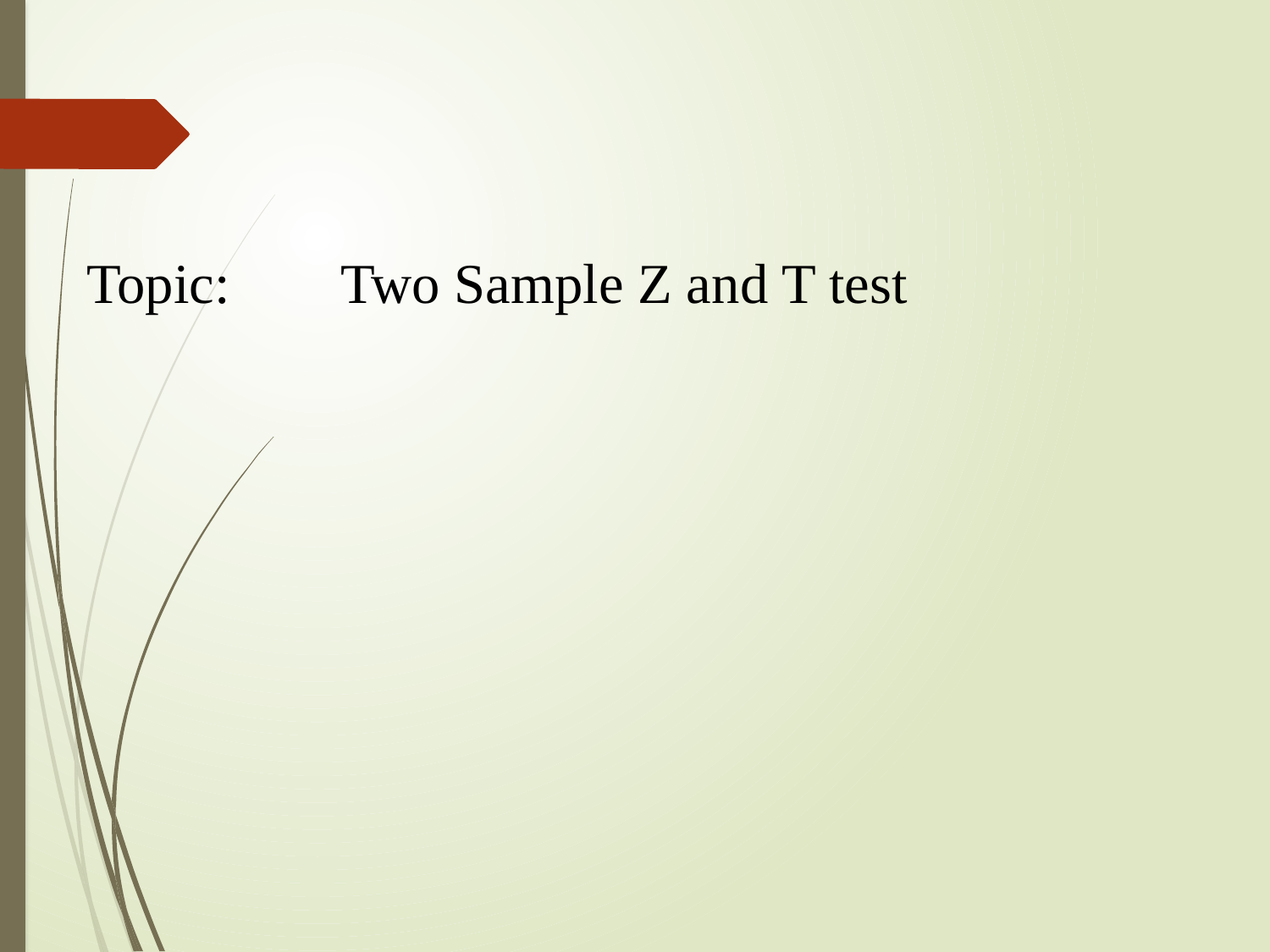

Topic:	Two Sample Z and T test